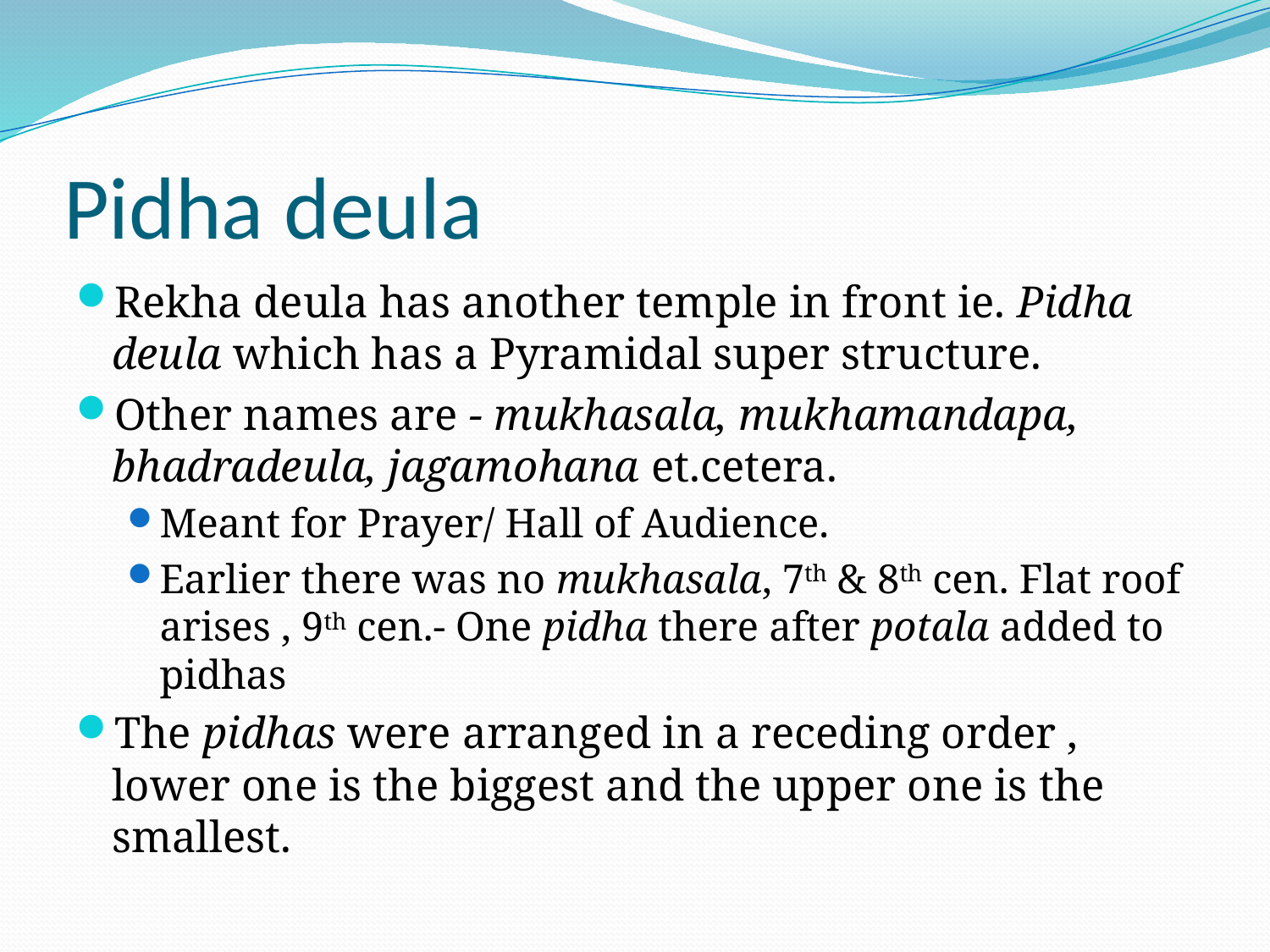

# Pidha deula
Rekha deula has another temple in front ie. Pidha deula which has a Pyramidal super structure.
Other names are - mukhasala, mukhamandapa, bhadradeula, jagamohana et.cetera.
Meant for Prayer/ Hall of Audience.
Earlier there was no mukhasala, 7th & 8th cen. Flat roof arises , 9th cen.- One pidha there after potala added to pidhas
The pidhas were arranged in a receding order , lower one is the biggest and the upper one is the smallest.